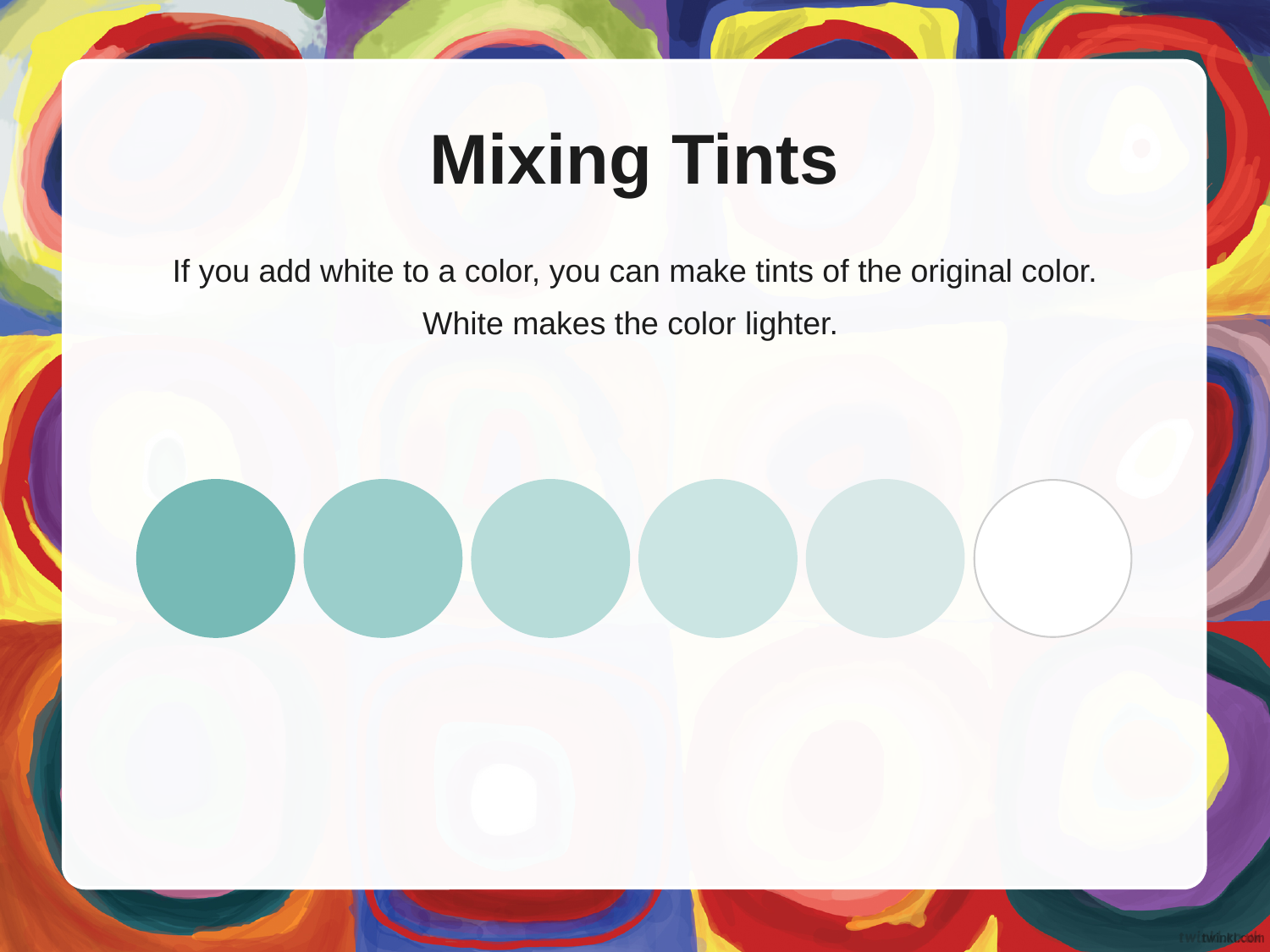

Mixing Tints
If you add white to a color, you can make tints of the original color.
White makes the color lighter.